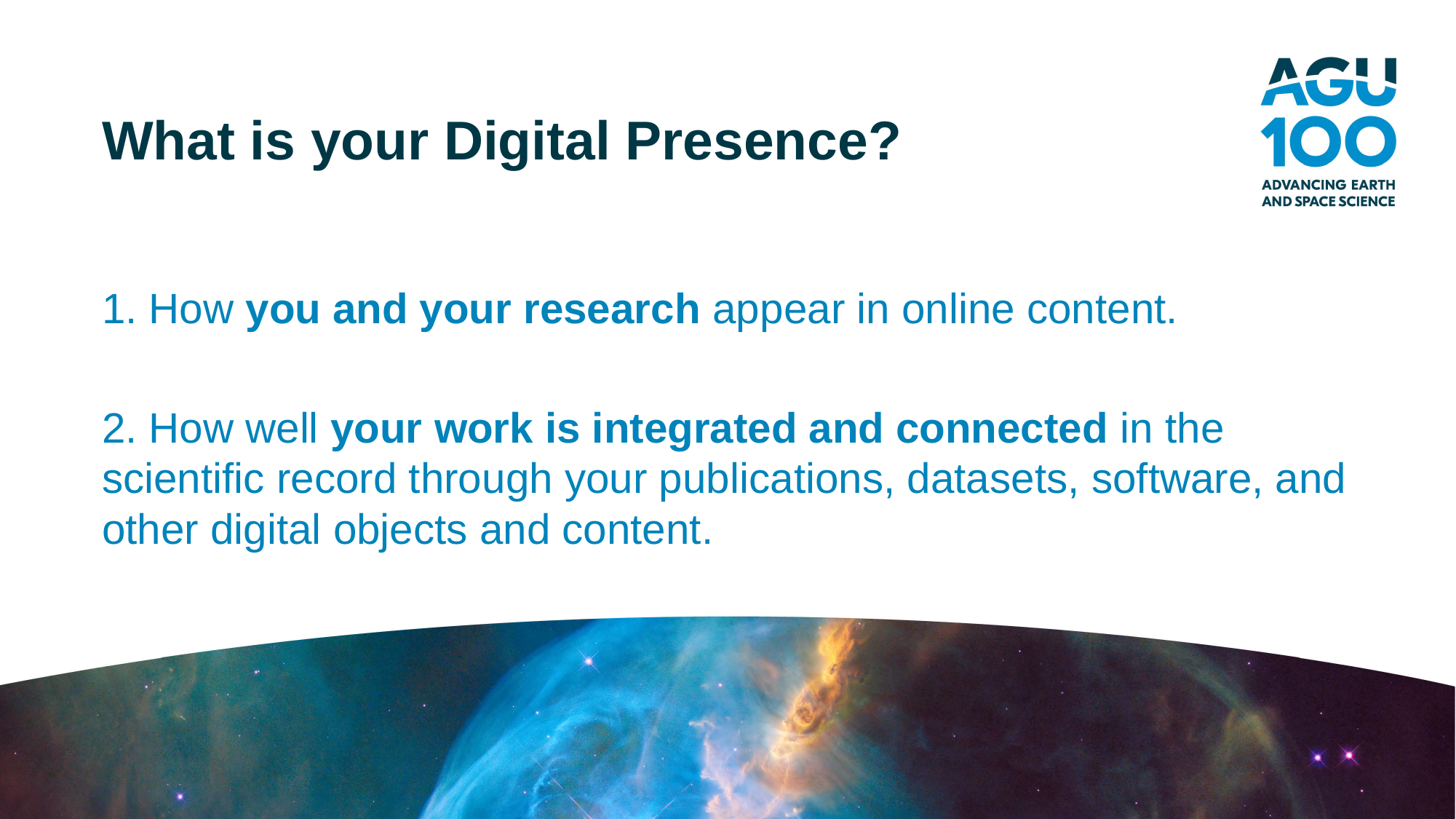

# What is your Digital Presence?
1. How you and your research appear in online content.

2. How well your work is integrated and connected in the scientific record through your publications, datasets, software, and other digital objects and content.